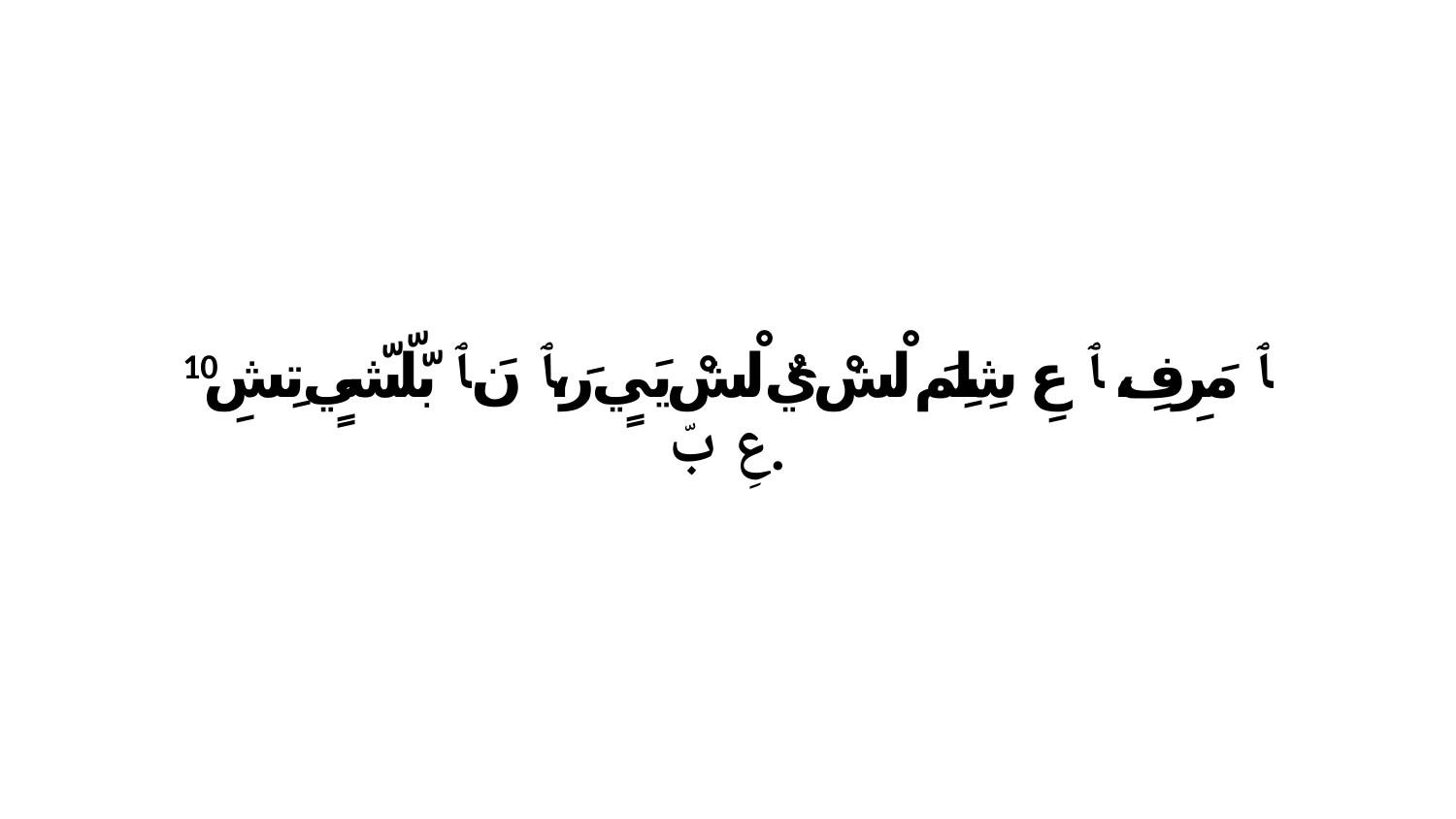

10 ﭑ مَرِفِ، ﭑ عِ شِلِمَ لْشْ يٌ لْشْ يَيٍ رَ،ﭑ نَ ﭑ بّلّشّيٍ تِشِ عِ بّ.